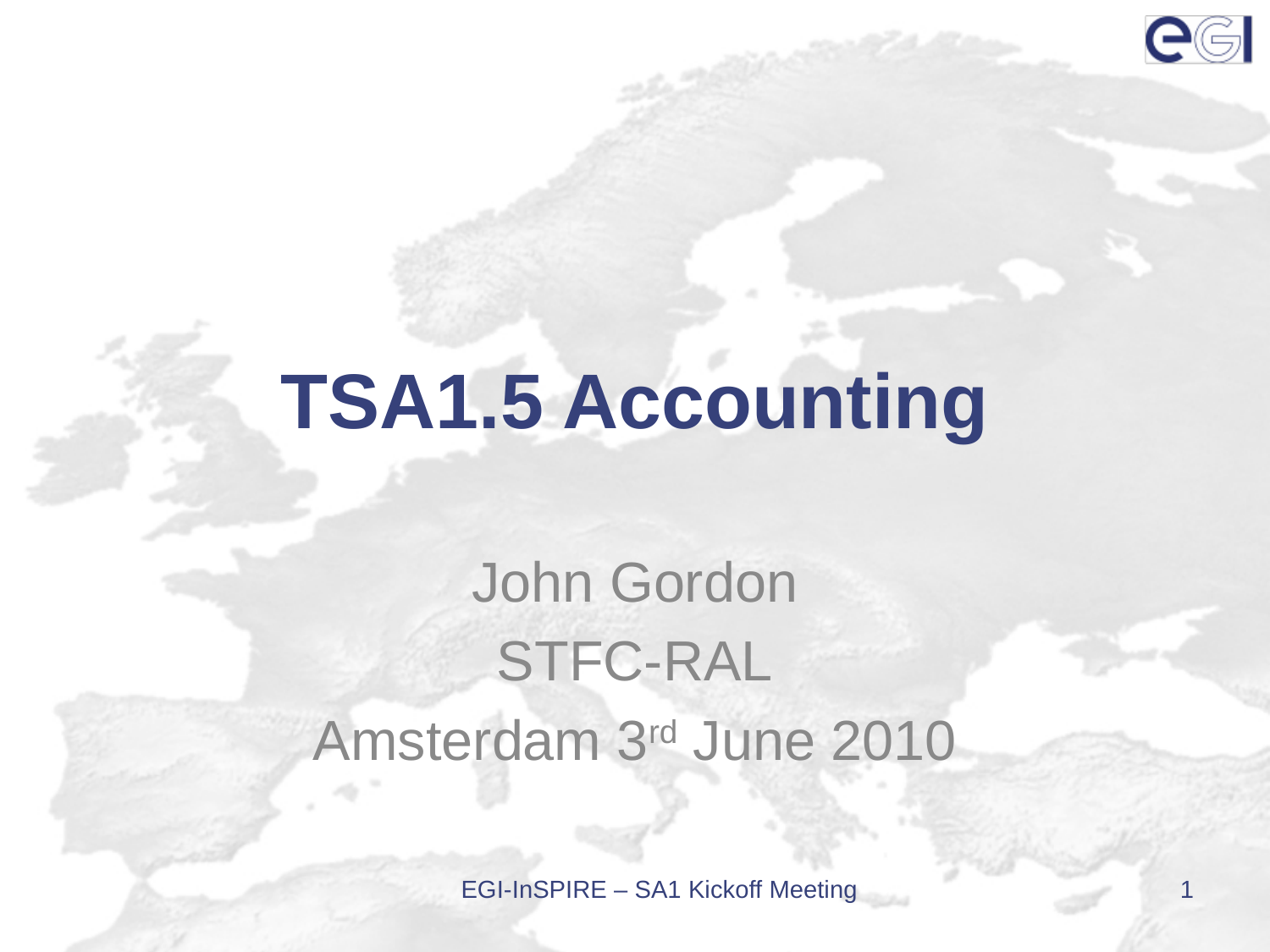

# TSA1.5 Accounting
John Gordon
STFC-RAL
Amsterdam 3rd June 2010

EGI-InSPIRE – SA1 Kickoff Meeting
1